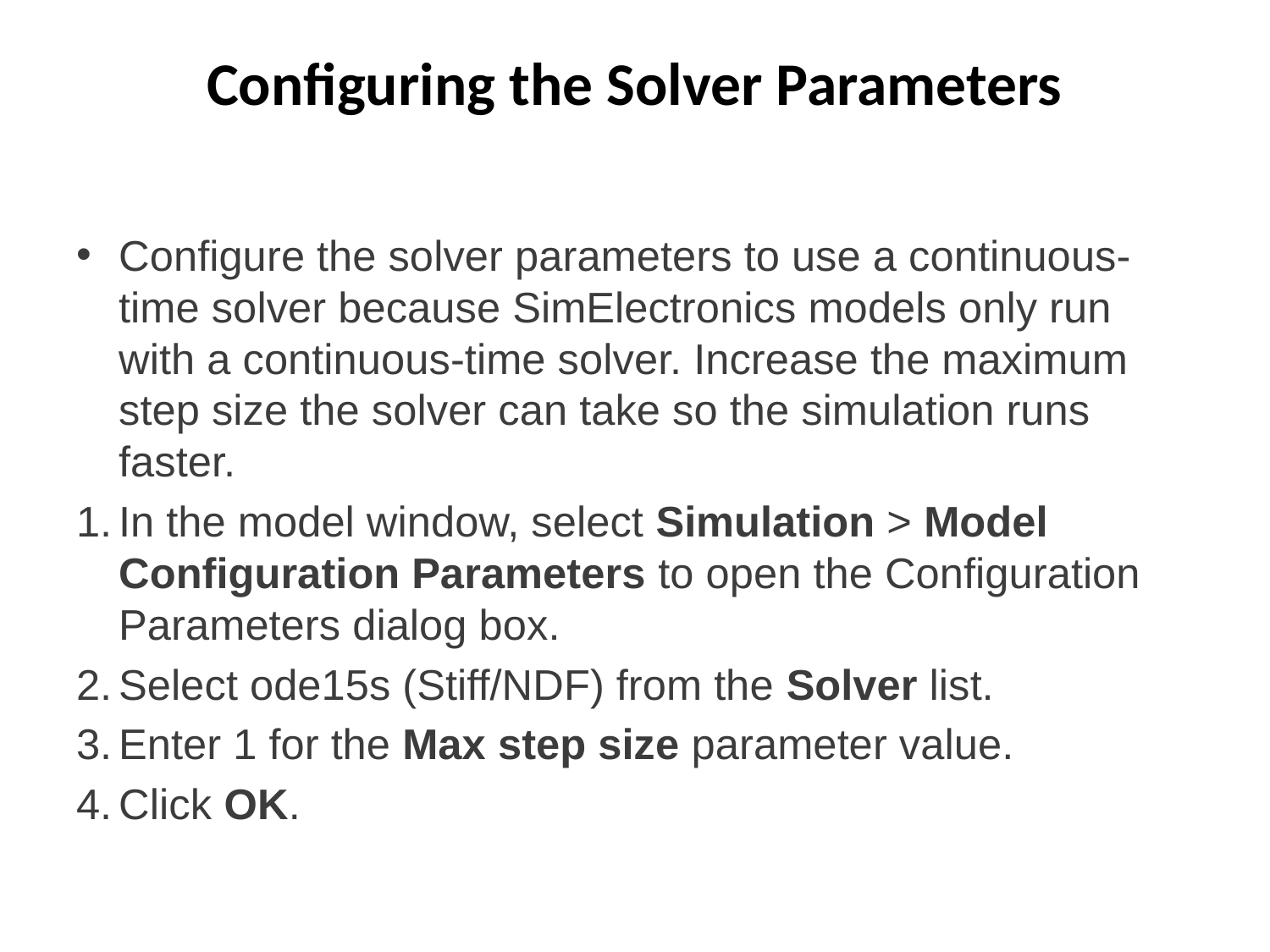

# Configuring the Solver Parameters
Configure the solver parameters to use a continuous-time solver because SimElectronics models only run with a continuous-time solver. Increase the maximum step size the solver can take so the simulation runs faster.
In the model window, select Simulation > Model Configuration Parameters to open the Configuration Parameters dialog box.
Select ode15s (Stiff/NDF) from the Solver list.
Enter 1 for the Max step size parameter value.
Click OK.